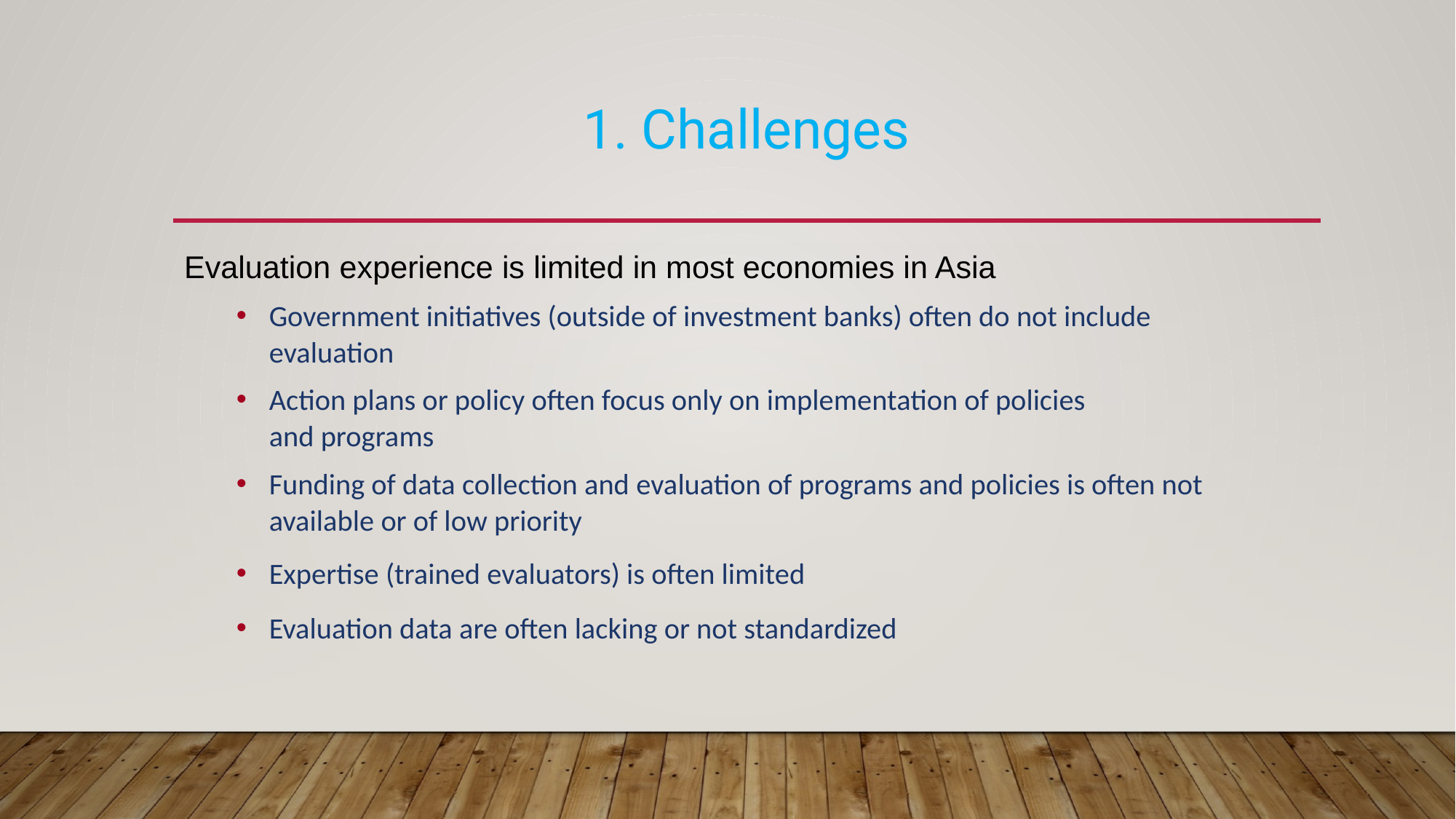

# 1. Challenges
Evaluation experience is limited in most economies in Asia
Government initiatives (outside of investment banks) often do not include evaluation
Action plans or policy often focus only on implementation of policies and programs
Funding of data collection and evaluation of programs and policies is often not available or of low priority
Expertise (trained evaluators) is often limited
Evaluation data are often lacking or not standardized